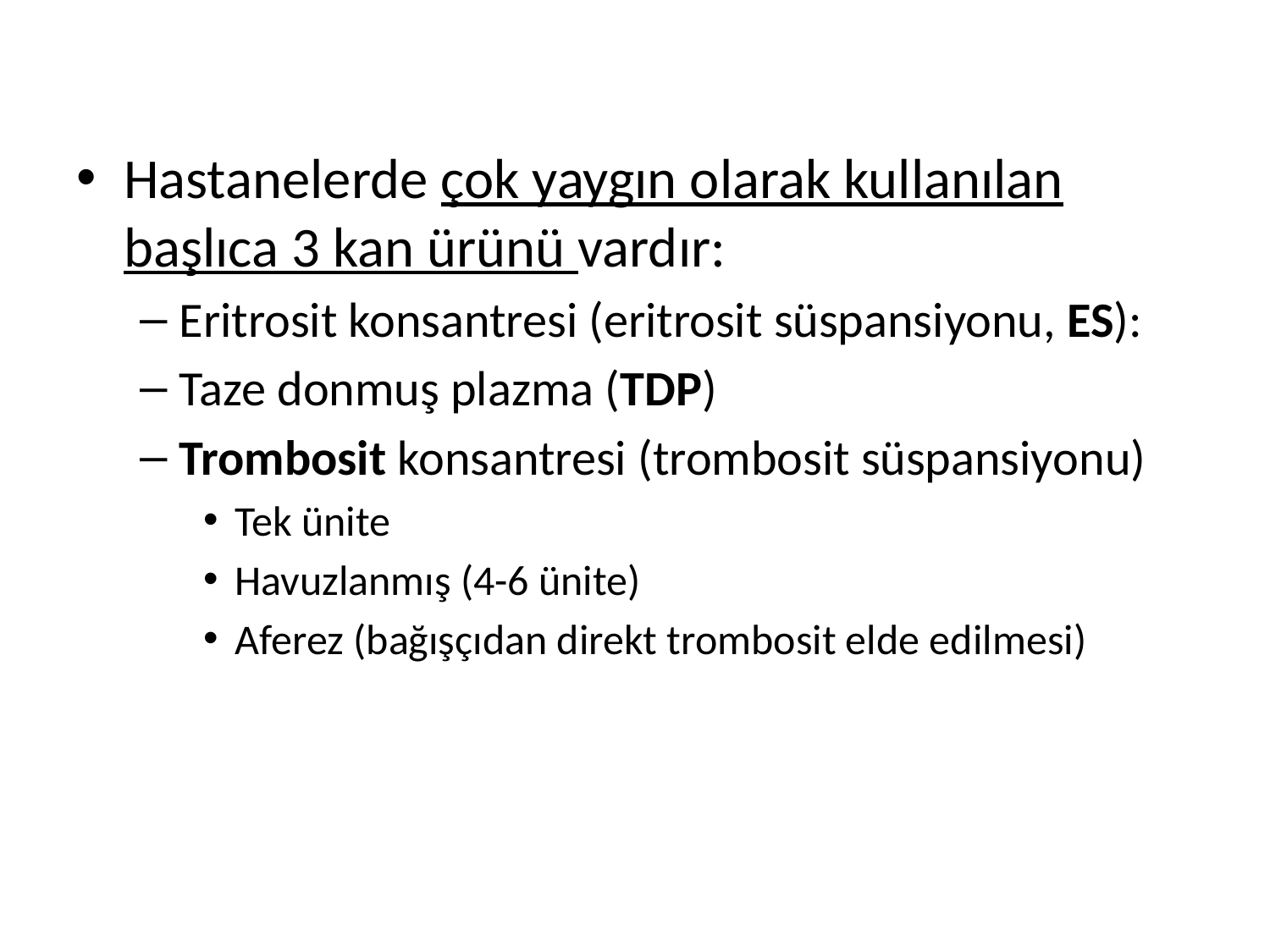

Hastanelerde çok yaygın olarak kullanılan başlıca 3 kan ürünü vardır:
Eritrosit konsantresi (eritrosit süspansiyonu, ES):
Taze donmuş plazma (TDP)
Trombosit konsantresi (trombosit süspansiyonu)
Tek ünite
Havuzlanmış (4-6 ünite)
Aferez (bağışçıdan direkt trombosit elde edilmesi)